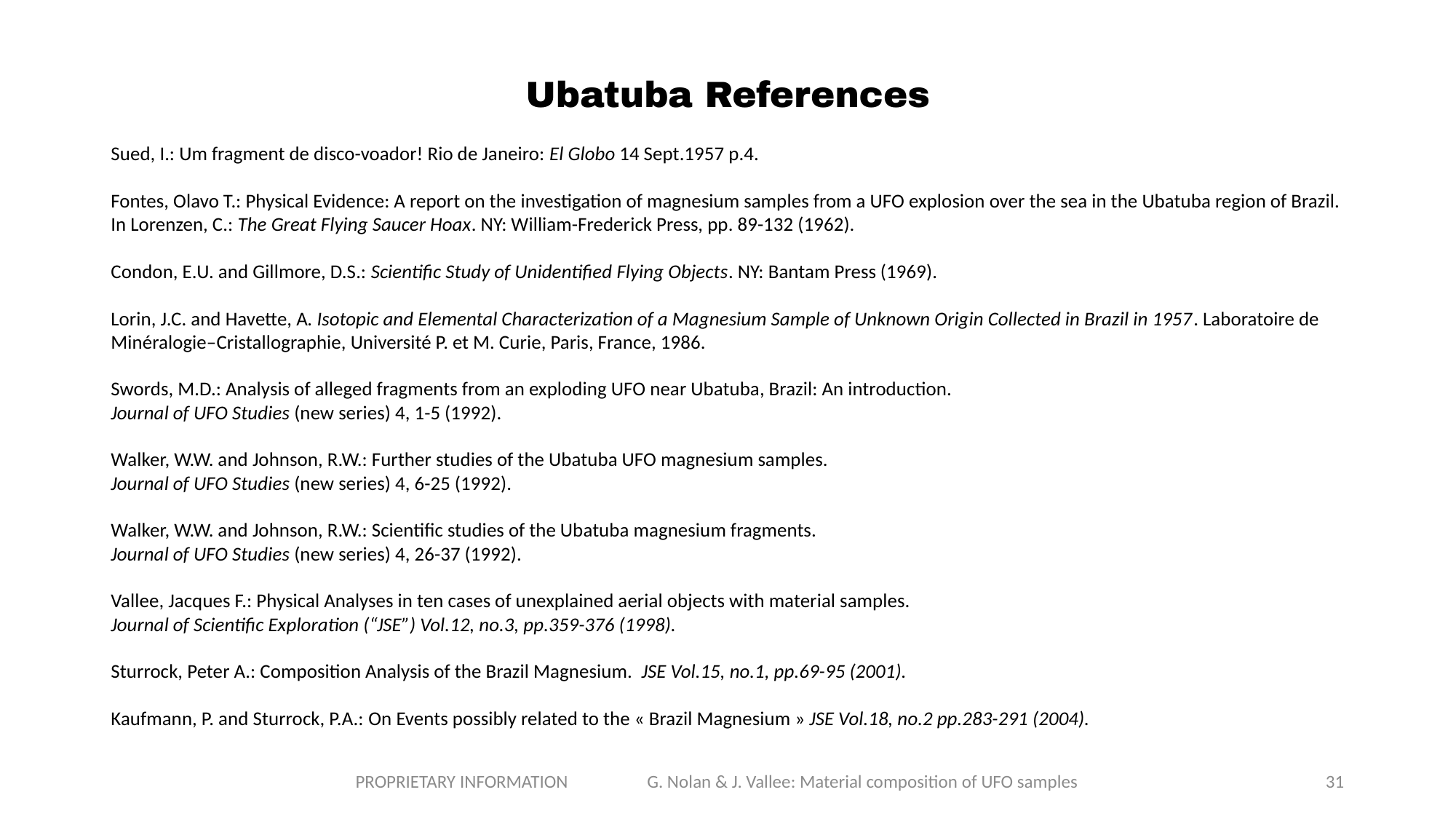

# Ubatuba References
Sued, I.: Um fragment de disco-voador! Rio de Janeiro: El Globo 14 Sept.1957 p.4.

Fontes, Olavo T.: Physical Evidence: A report on the investigation of magnesium samples from a UFO explosion over the sea in the Ubatuba region of Brazil. In Lorenzen, C.: The Great Flying Saucer Hoax. NY: William-Frederick Press, pp. 89-132 (1962).

Condon, E.U. and Gillmore, D.S.: Scientific Study of Unidentified Flying Objects. NY: Bantam Press (1969).

Lorin, J.C. and Havette, A. Isotopic and Elemental Characterization of a Magnesium Sample of Unknown Origin Collected in Brazil in 1957. Laboratoire de Minéralogie–Cristallographie, Université P. et M. Curie, Paris, France, 1986.

Swords, M.D.: Analysis of alleged fragments from an exploding UFO near Ubatuba, Brazil: An introduction.
Journal of UFO Studies (new series) 4, 1-5 (1992).

Walker, W.W. and Johnson, R.W.: Further studies of the Ubatuba UFO magnesium samples.
Journal of UFO Studies (new series) 4, 6-25 (1992).

Walker, W.W. and Johnson, R.W.: Scientific studies of the Ubatuba magnesium fragments.
Journal of UFO Studies (new series) 4, 26-37 (1992).

Vallee, Jacques F.: Physical Analyses in ten cases of unexplained aerial objects with material samples.
Journal of Scientific Exploration (“JSE”) Vol.12, no.3, pp.359-376 (1998).

Sturrock, Peter A.: Composition Analysis of the Brazil Magnesium.  JSE Vol.15, no.1, pp.69-95 (2001).

Kaufmann, P. and Sturrock, P.A.: On Events possibly related to the « Brazil Magnesium » JSE Vol.18, no.2 pp.283-291 (2004).

PROPRIETARY INFORMATION                   G. Nolan & J. Vallee: Material composition of UFO samples
31